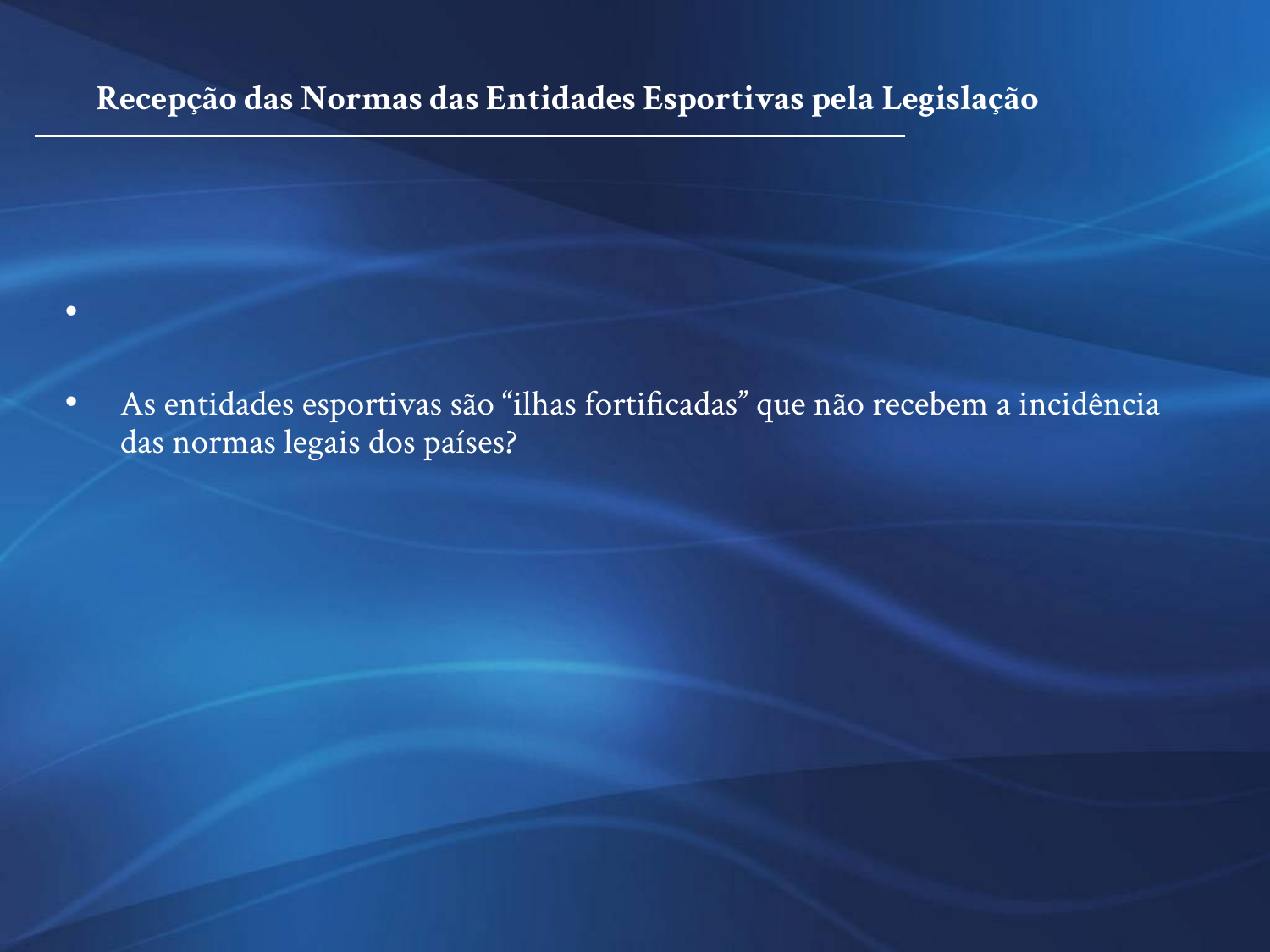

Recepção das Normas das Entidades Esportivas pela Legislação

As entidades esportivas são “ilhas fortificadas” que não recebem a incidência das normas legais dos países?